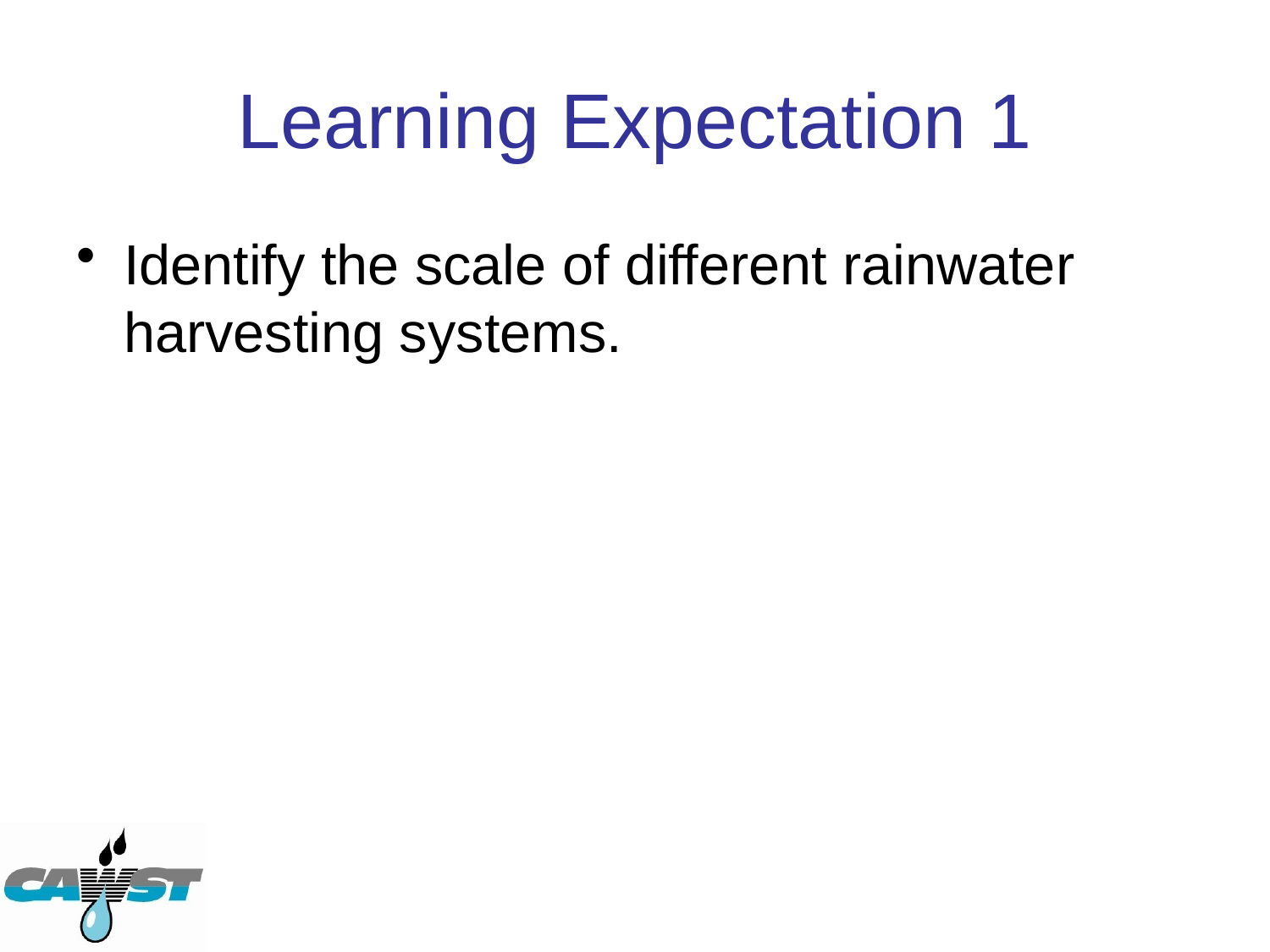

# Learning Expectation 1
Identify the scale of different rainwater harvesting systems.